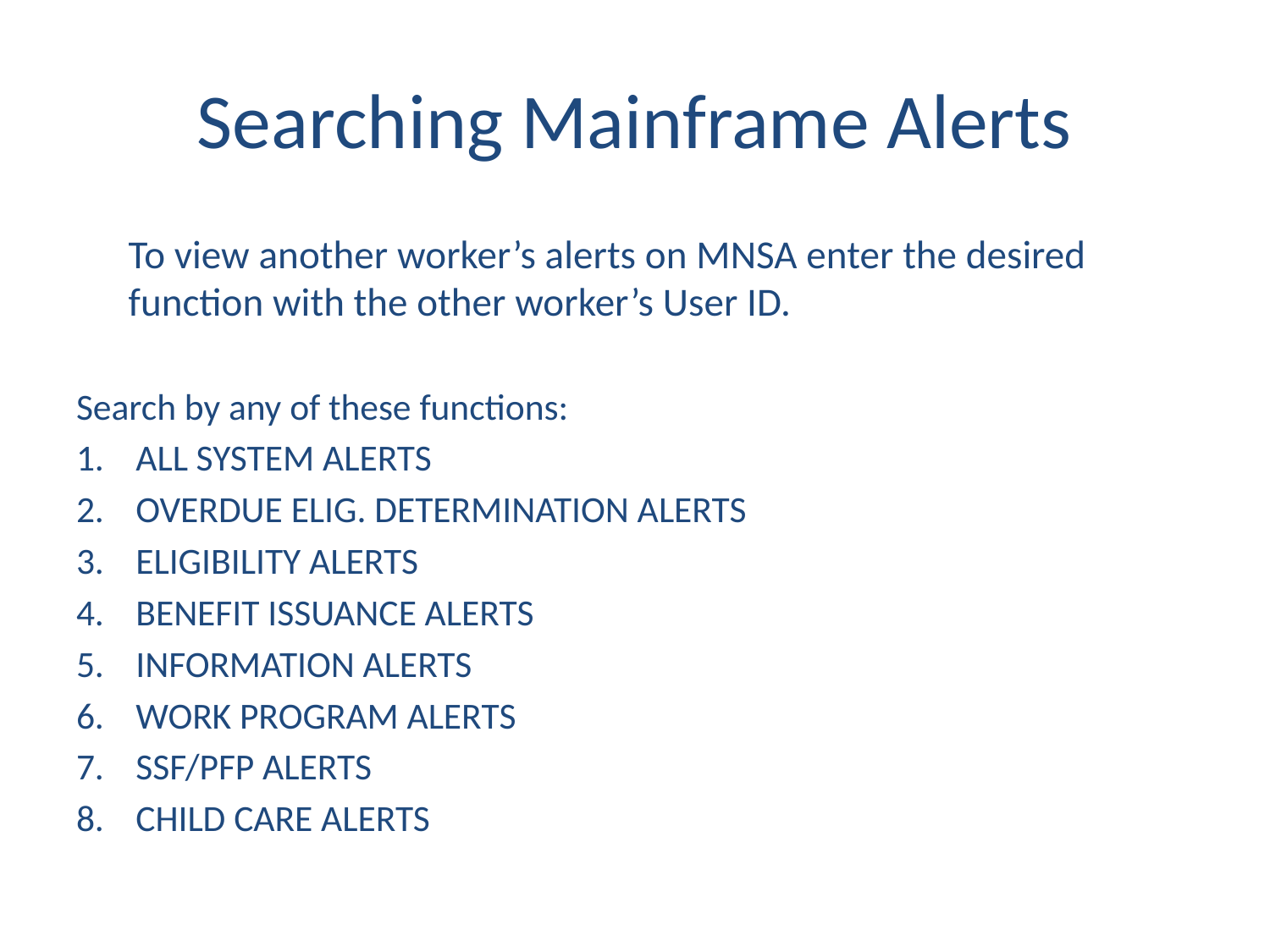

# Searching Mainframe Alerts
To view another worker’s alerts on MNSA enter the desired function with the other worker’s User ID.

Search by any of these functions:
ALL SYSTEM ALERTS
OVERDUE ELIG. DETERMINATION ALERTS
ELIGIBILITY ALERTS
BENEFIT ISSUANCE ALERTS
INFORMATION ALERTS
WORK PROGRAM ALERTS
SSF/PFP ALERTS
CHILD CARE ALERTS